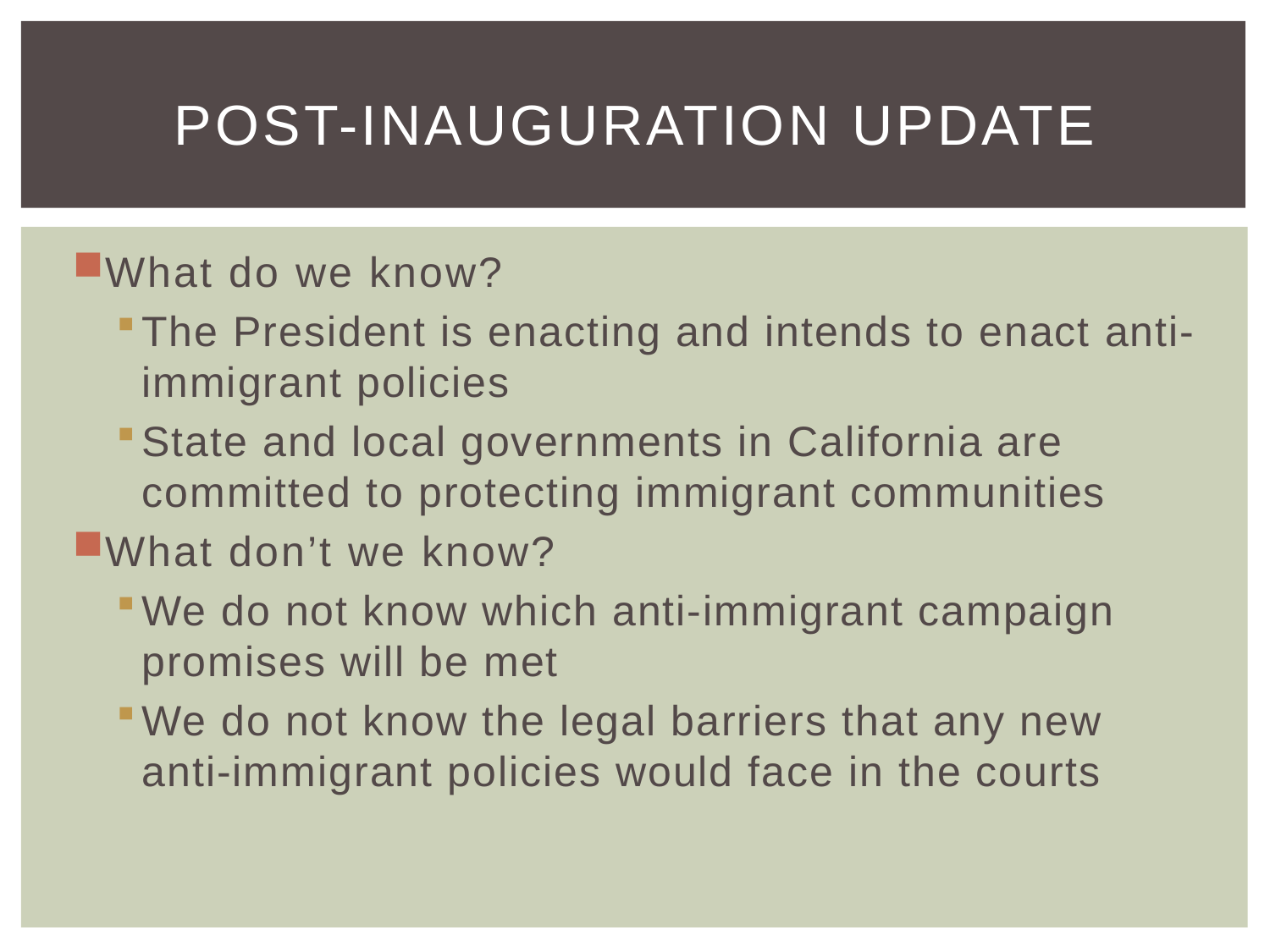

# Post-INAUGURATION update
What do we know?
The President is enacting and intends to enact anti-immigrant policies
State and local governments in California are committed to protecting immigrant communities
What don’t we know?
We do not know which anti-immigrant campaign promises will be met
We do not know the legal barriers that any new anti-immigrant policies would face in the courts